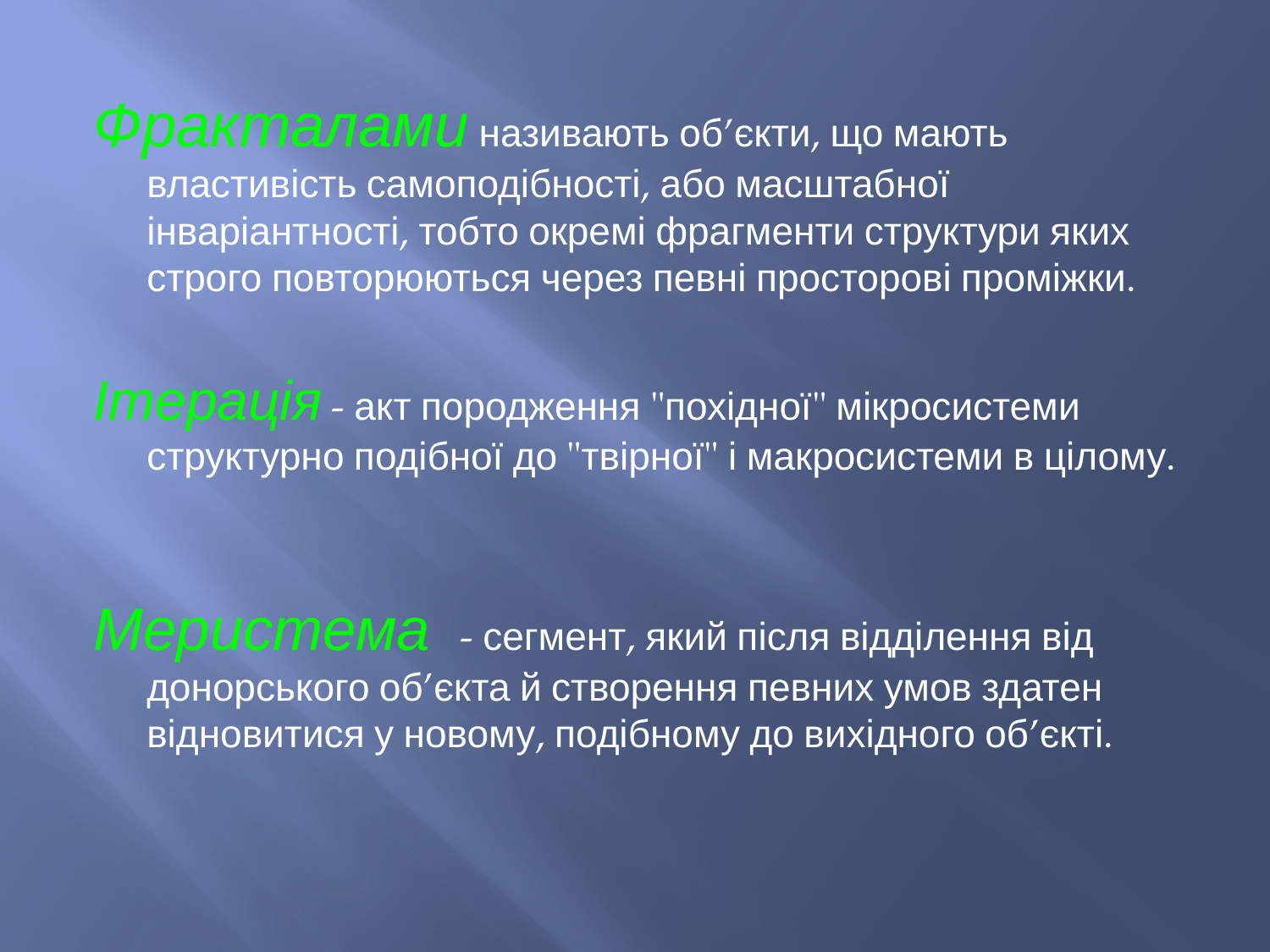

Фракталами називають об’єкти, що мають властивість самоподібності, або масштабної інваріантності, тобто окремі фрагменти структури яких строго повторюються через певні просторові проміжки.

Ітерація - акт породження "похідної" мікросистеми структурно подібної до "твірної" і макросистеми в цілому.

Меристема  - сегмент, який після відділення від донорського об’єкта й створення певних умов здатен відновитися у новому, подібному до вихідного об’єкті.